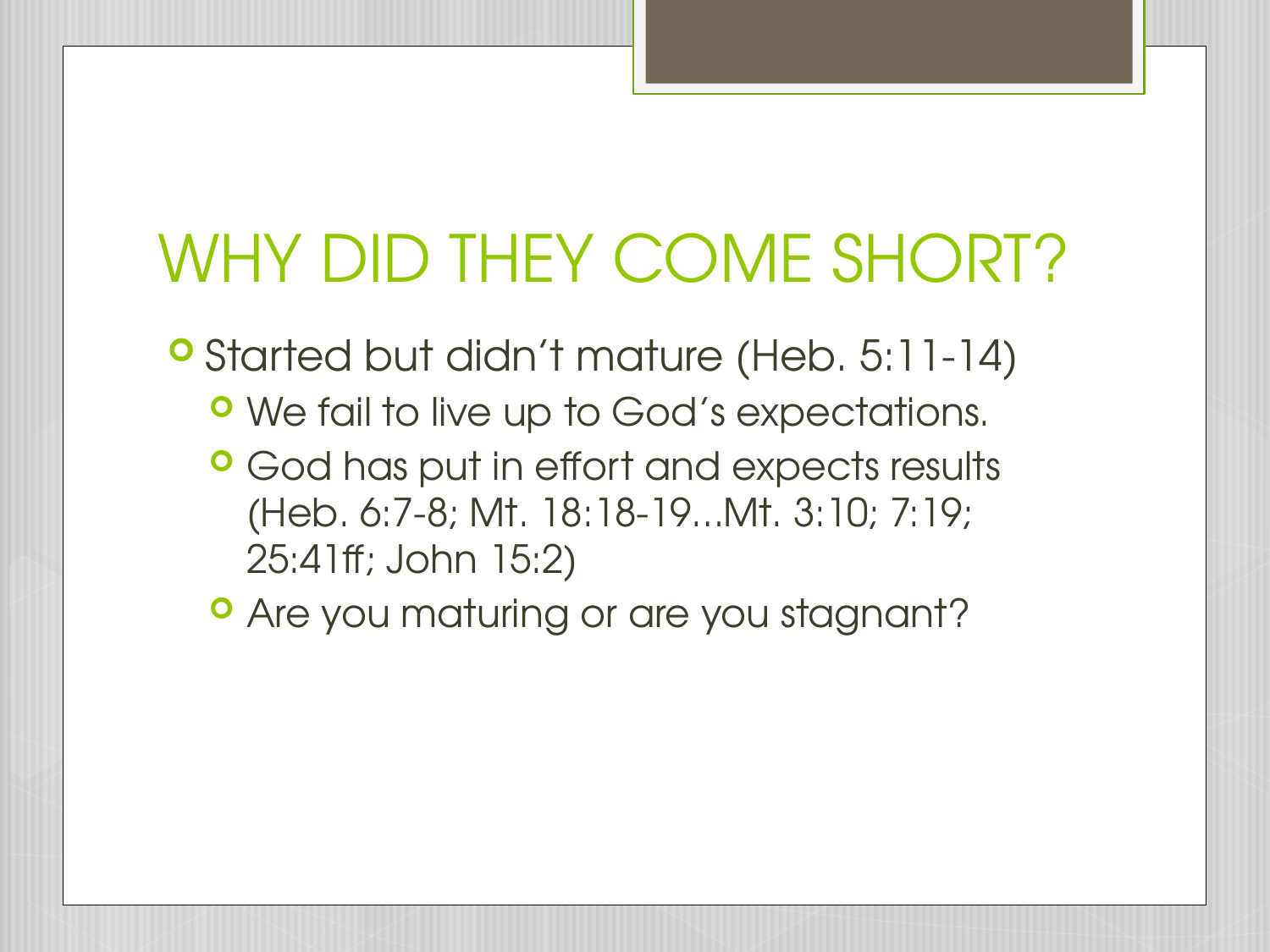

# WHY DID THEY COME SHORT?
Started but didn’t mature (Heb. 5:11-14)
We fail to live up to God’s expectations.
God has put in effort and expects results (Heb. 6:7-8; Mt. 18:18-19…Mt. 3:10; 7:19; 25:41ff; John 15:2)
Are you maturing or are you stagnant?